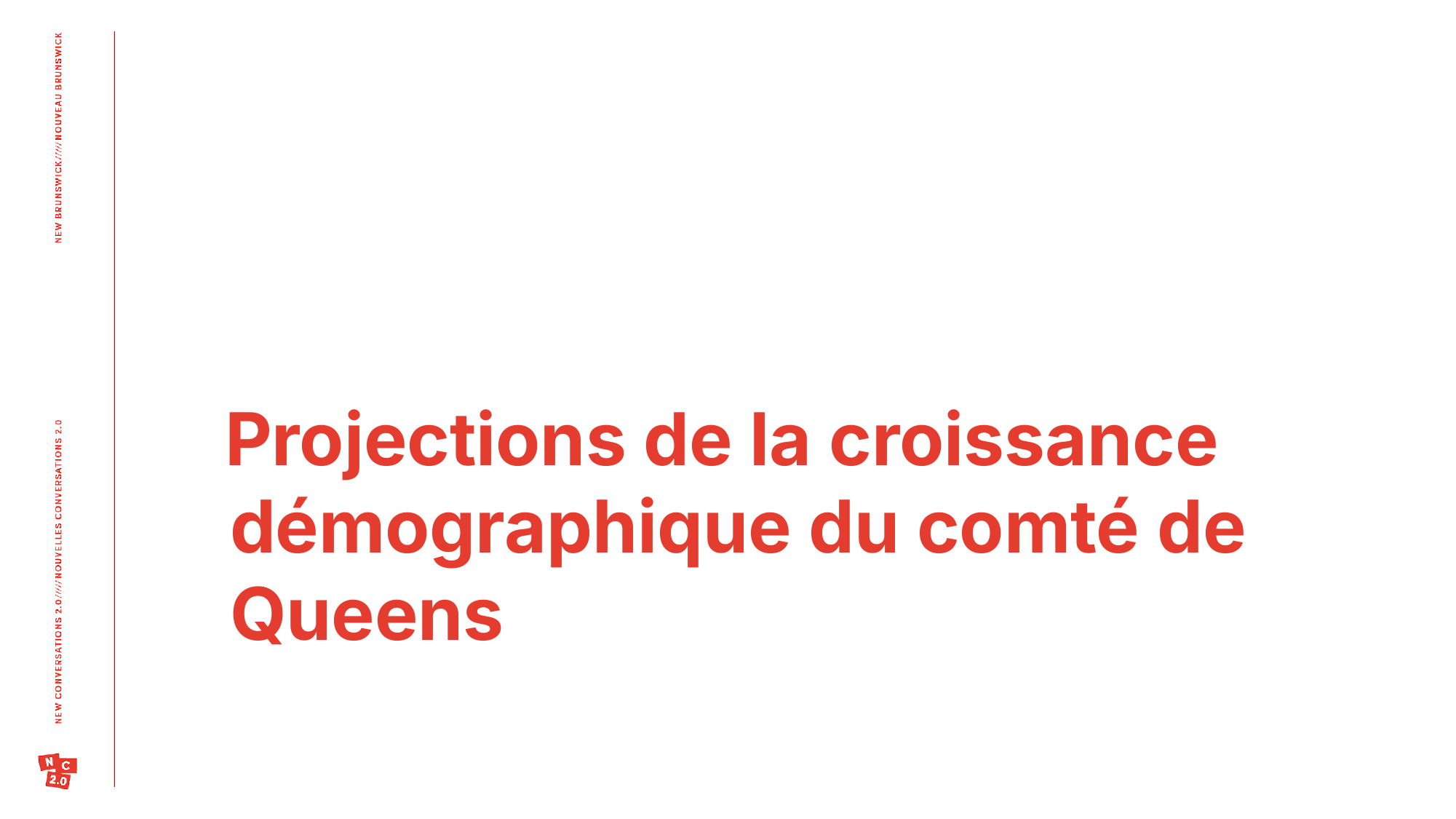

Projections de la croissance démographique du comté de Queens